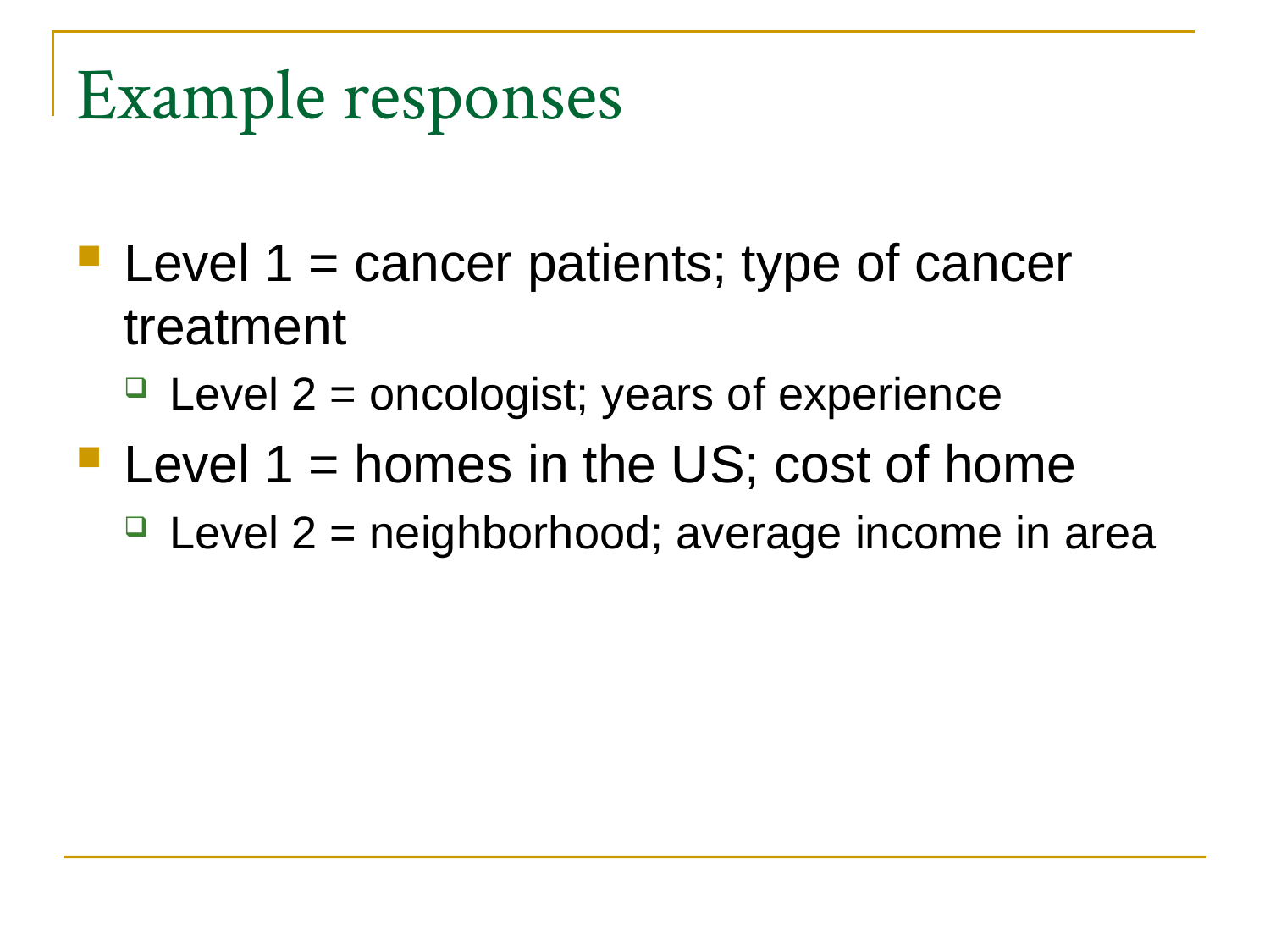

# Example responses
Level 1 = cancer patients; type of cancer treatment
Level 2 = oncologist; years of experience
Level 1 = homes in the US; cost of home
Level 2 = neighborhood; average income in area